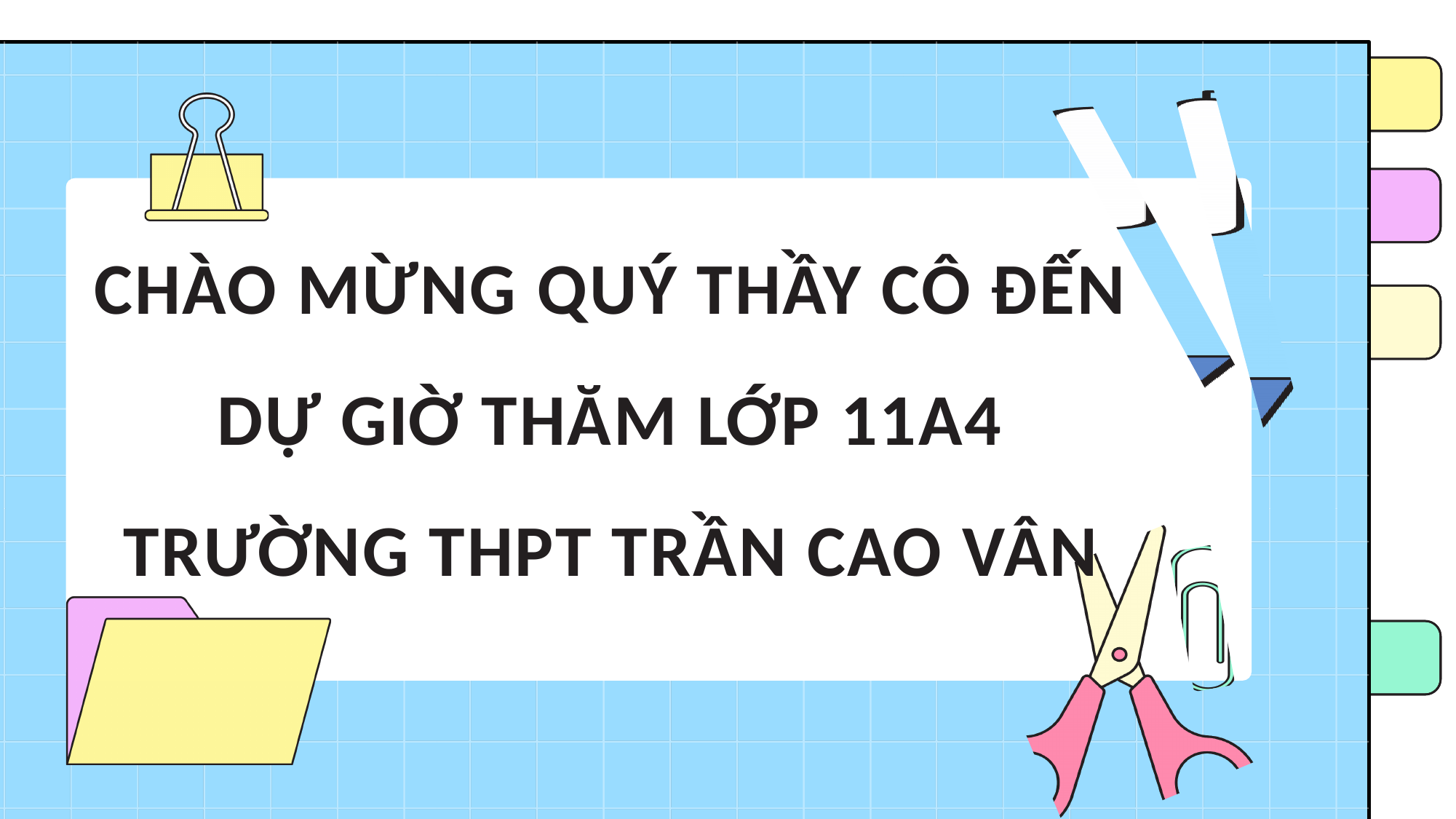

CHÀO MỪNG QUÝ THẦY CÔ ĐẾN DỰ GIỜ THĂM LỚP 11A4 TRƯỜNG THPT TRẦN CAO VÂN